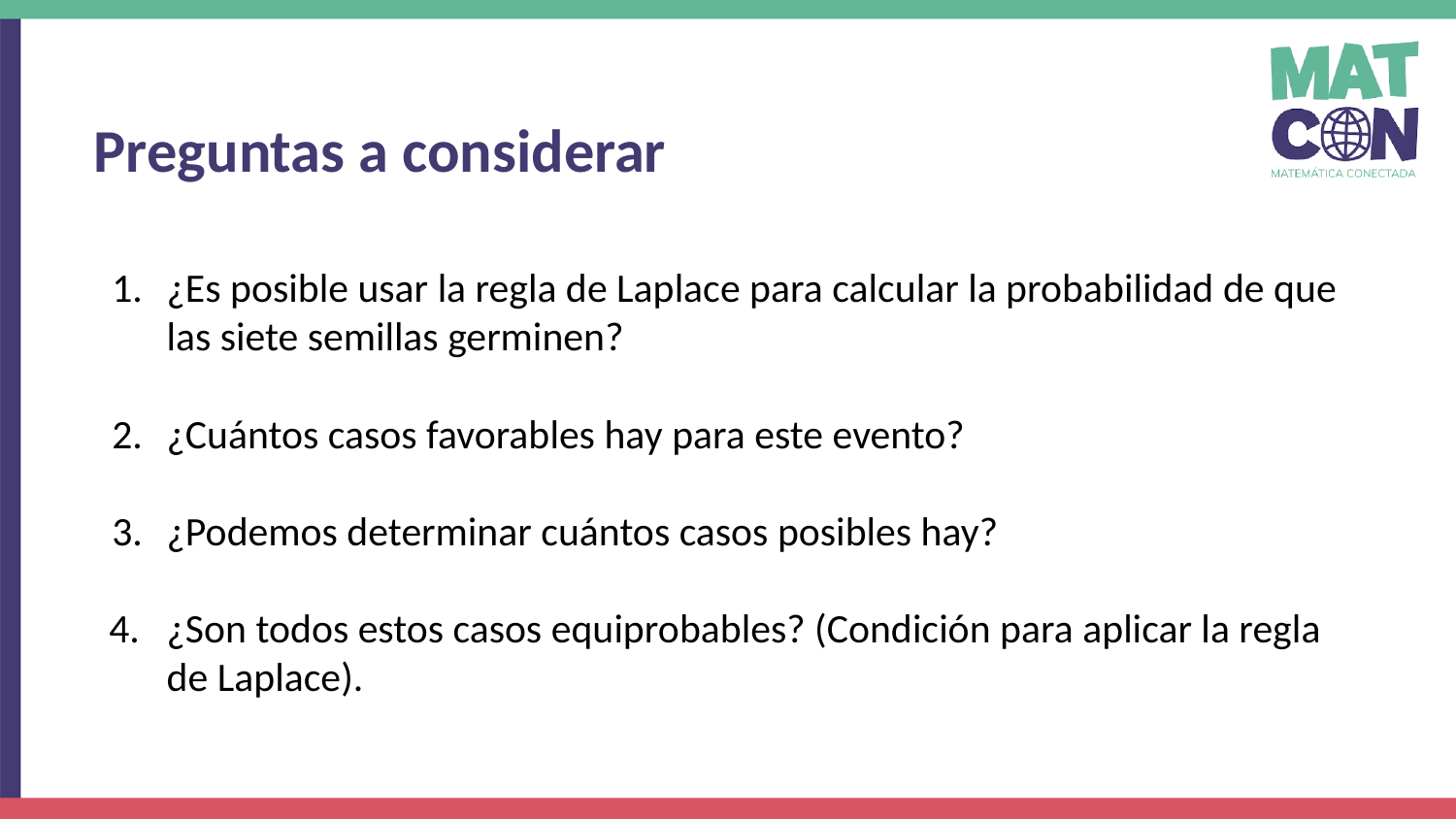

Preguntas a considerar

¿Es posible usar la regla de Laplace para calcular la probabilidad de que las siete semillas germinen?
¿Cuántos casos favorables hay para este evento?
¿Podemos determinar cuántos casos posibles hay?
¿Son todos estos casos equiprobables? (Condición para aplicar la regla de Laplace).